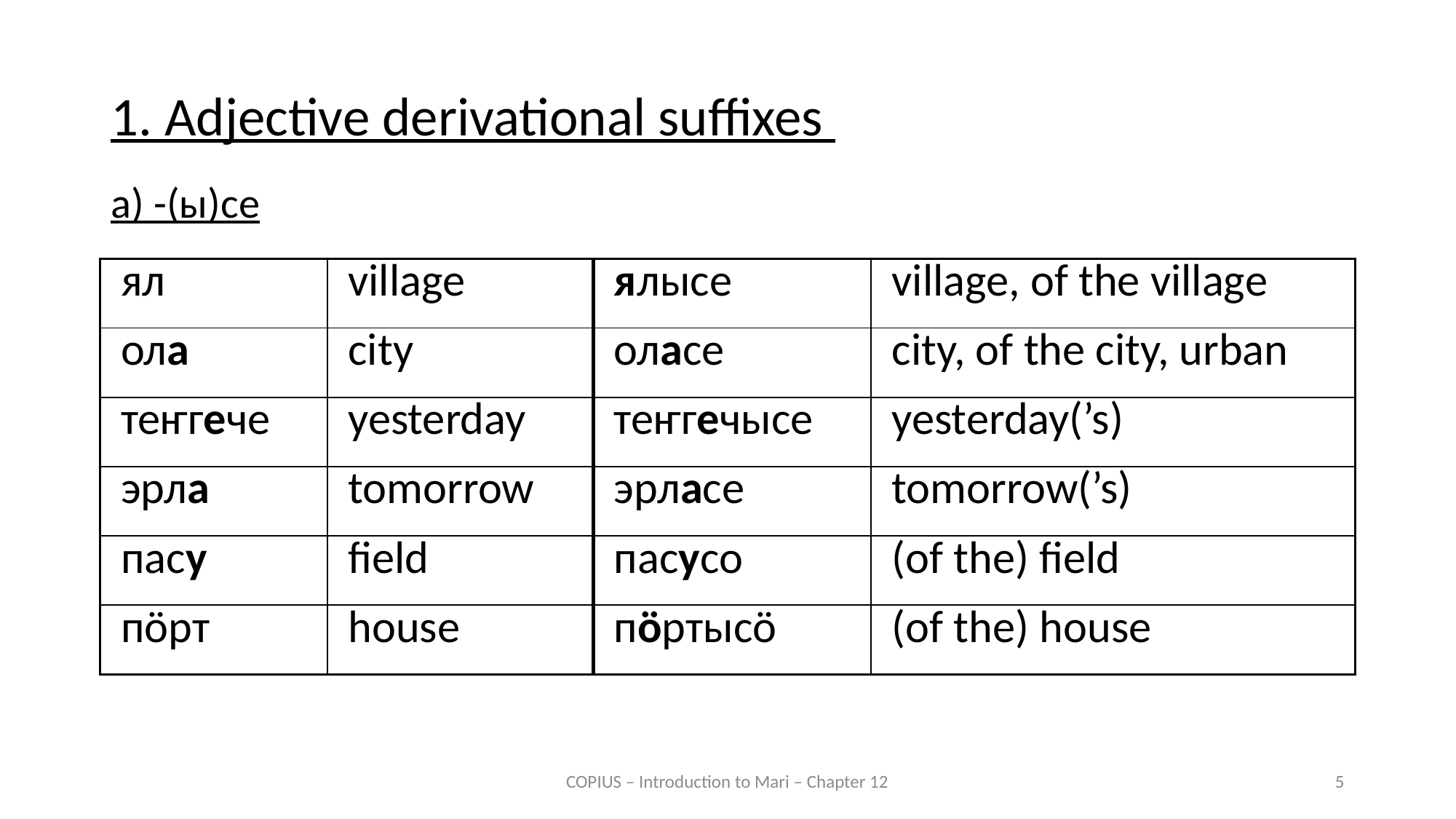

1. Adjective derivational suffixes
a) -(ы)се
| ял | village | ялысе | village, of the village |
| --- | --- | --- | --- |
| ола | city | оласе | city, of the city, urban |
| теҥгече | yesterday | теҥгечысе | yesterday(’s) |
| эрла | tomorrow | эрласе | tomorrow(’s) |
| пасу | field | пасусо | (of the) field |
| пӧрт | house | пӧртысӧ | (of the) house |
COPIUS – Introduction to Mari – Chapter 12
5